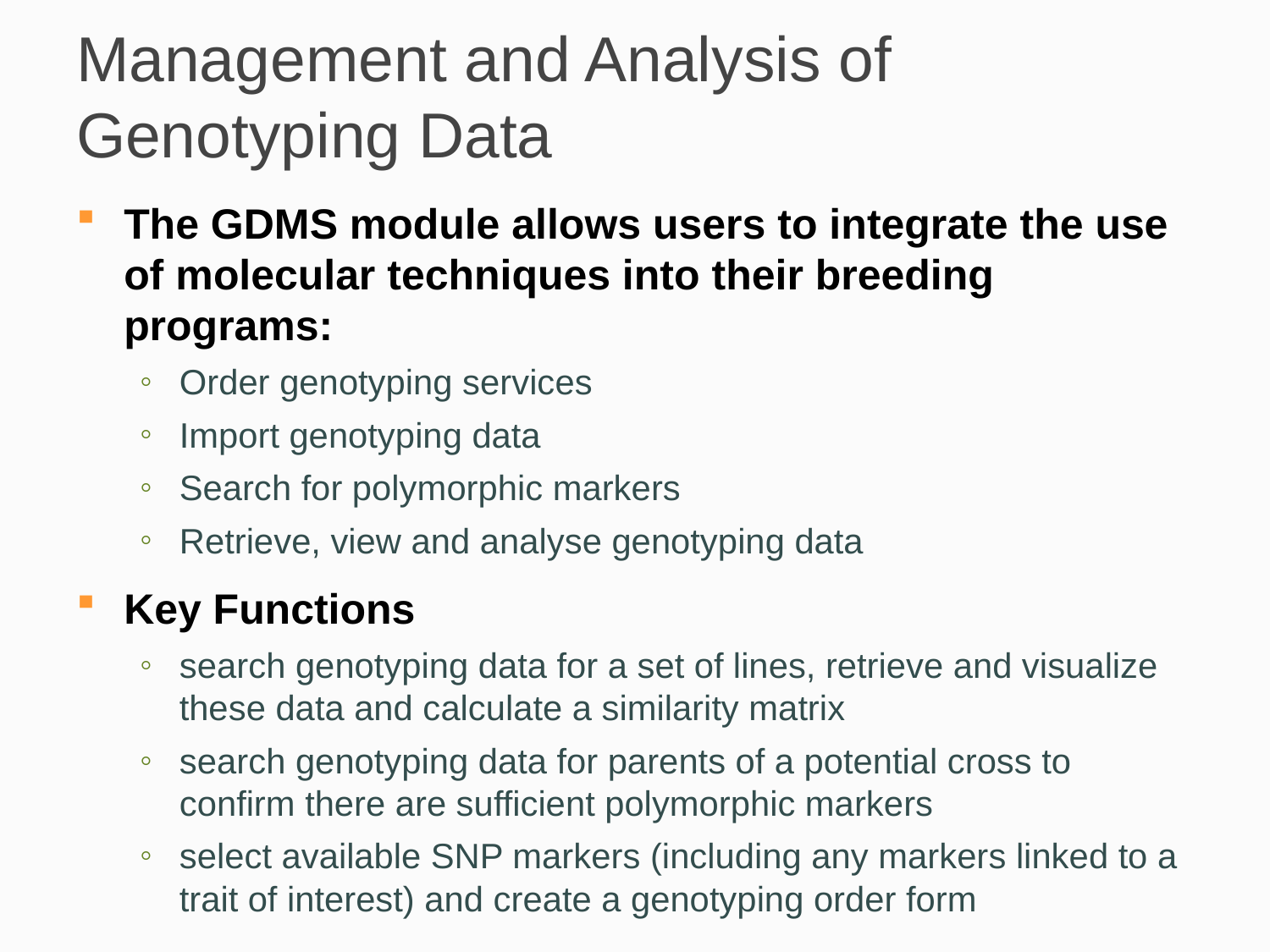

# Management and Analysis of Genotyping Data
The GDMS module allows users to integrate the use of molecular techniques into their breeding programs:
Order genotyping services
Import genotyping data
Search for polymorphic markers
Retrieve, view and analyse genotyping data
Key Functions
search genotyping data for a set of lines, retrieve and visualize these data and calculate a similarity matrix
search genotyping data for parents of a potential cross to confirm there are sufficient polymorphic markers
select available SNP markers (including any markers linked to a trait of interest) and create a genotyping order form